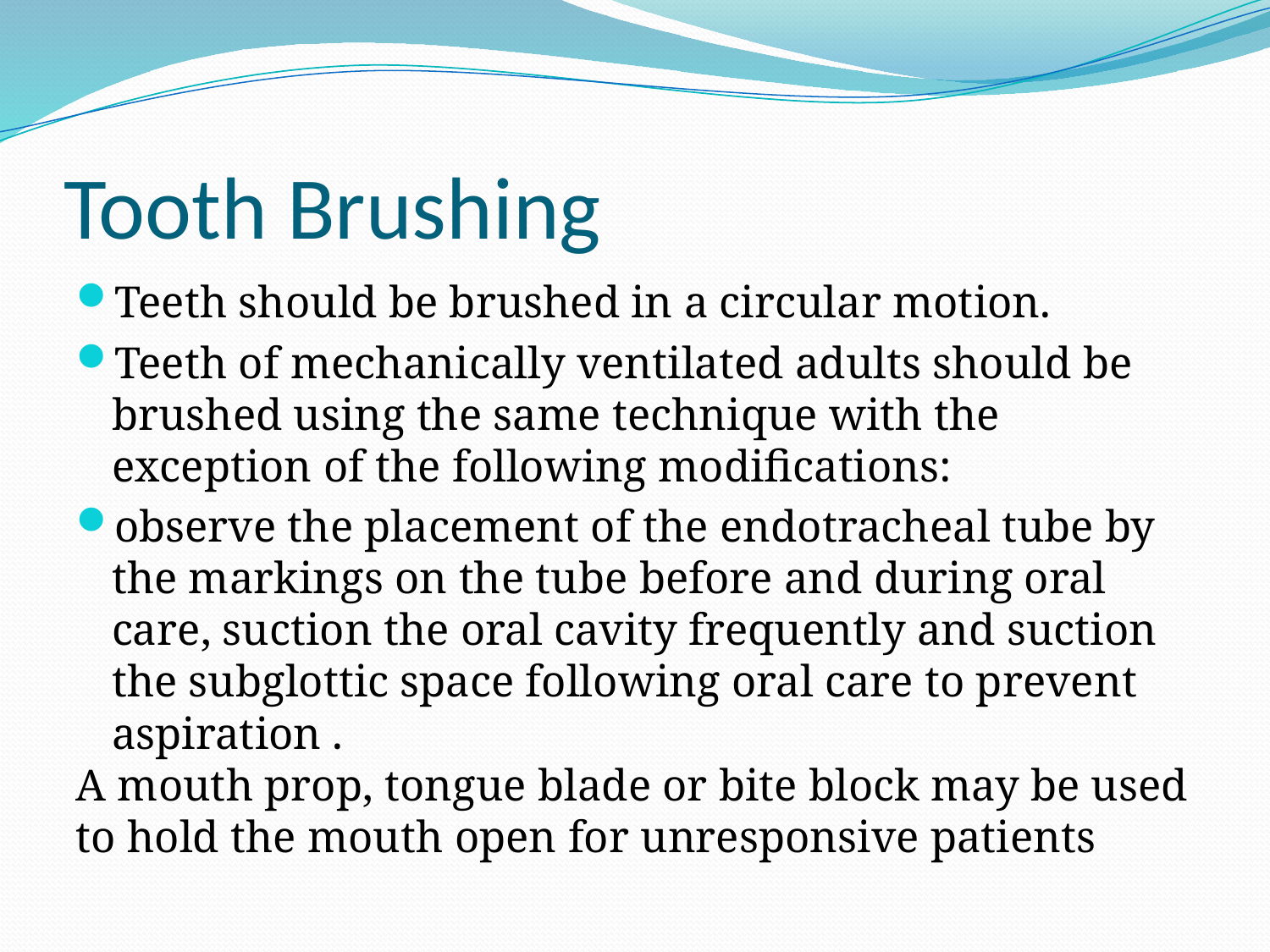

# Tooth Brushing
Teeth should be brushed in a circular motion.
Teeth of mechanically ventilated adults should be brushed using the same technique with the exception of the following modifications:
observe the placement of the endotracheal tube by the markings on the tube before and during oral care, suction the oral cavity frequently and suction the subglottic space following oral care to prevent aspiration .
A mouth prop, tongue blade or bite block may be used to hold the mouth open for unresponsive patients